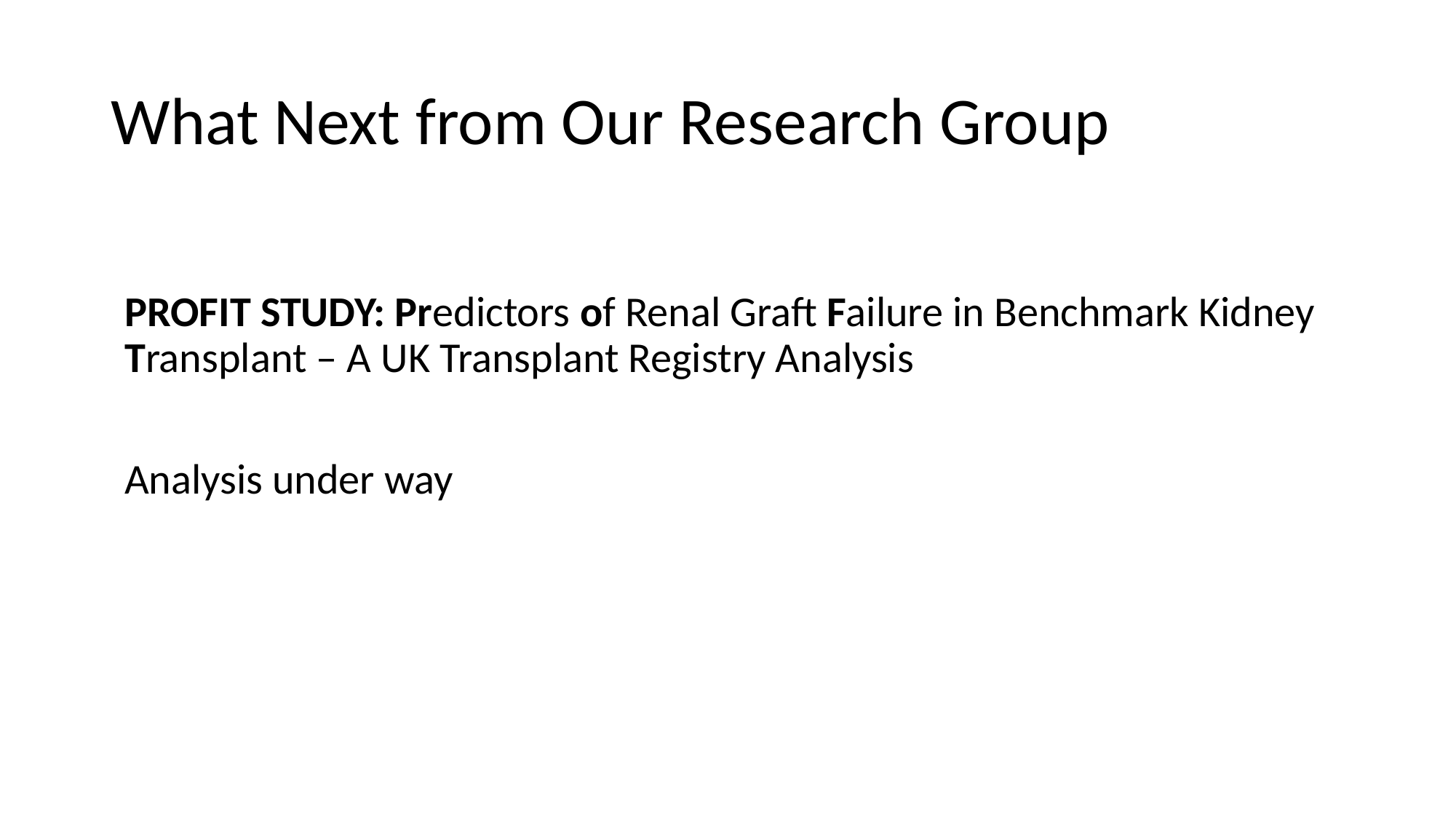

# What Next from Our Research Group

PROFIT STUDY: Predictors of Renal Graft Failure in Benchmark Kidney Transplant – A UK Transplant Registry Analysis

Analysis under way